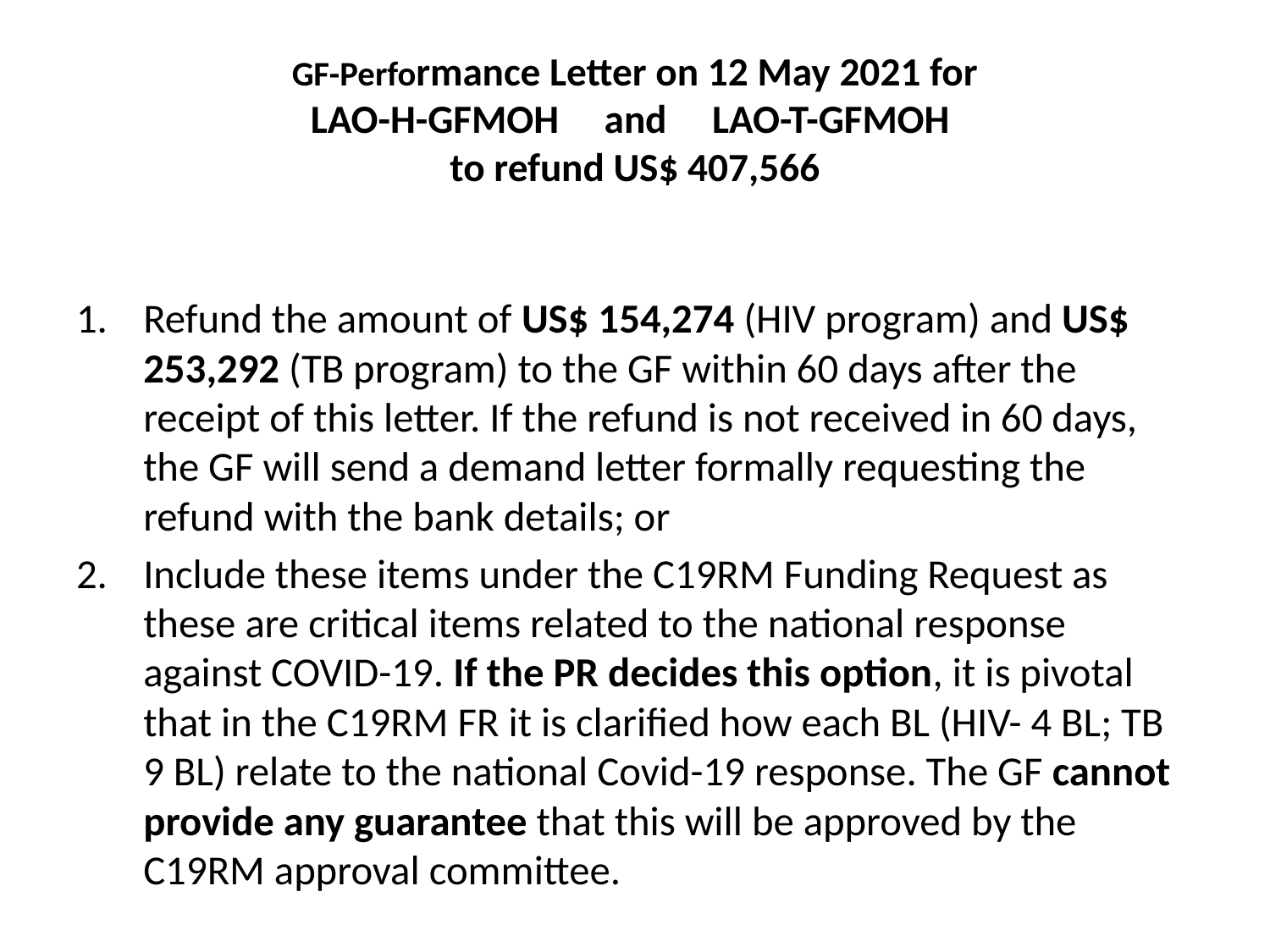

# GF-Performance Letter on 12 May 2021 for LAO-H-GFMOH     and     LAO-T-GFMOH to refund US$ 407,566
Refund the amount of US$ 154,274 (HIV program) and US$ 253,292 (TB program) to the GF within 60 days after the receipt of this letter. If the refund is not received in 60 days, the GF will send a demand letter formally requesting the refund with the bank details; or
Include these items under the C19RM Funding Request as these are critical items related to the national response against COVID-19. If the PR decides this option, it is pivotal that in the C19RM FR it is clarified how each BL (HIV- 4 BL; TB 9 BL) relate to the national Covid-19 response. The GF cannot provide any guarantee that this will be approved by the C19RM approval committee.